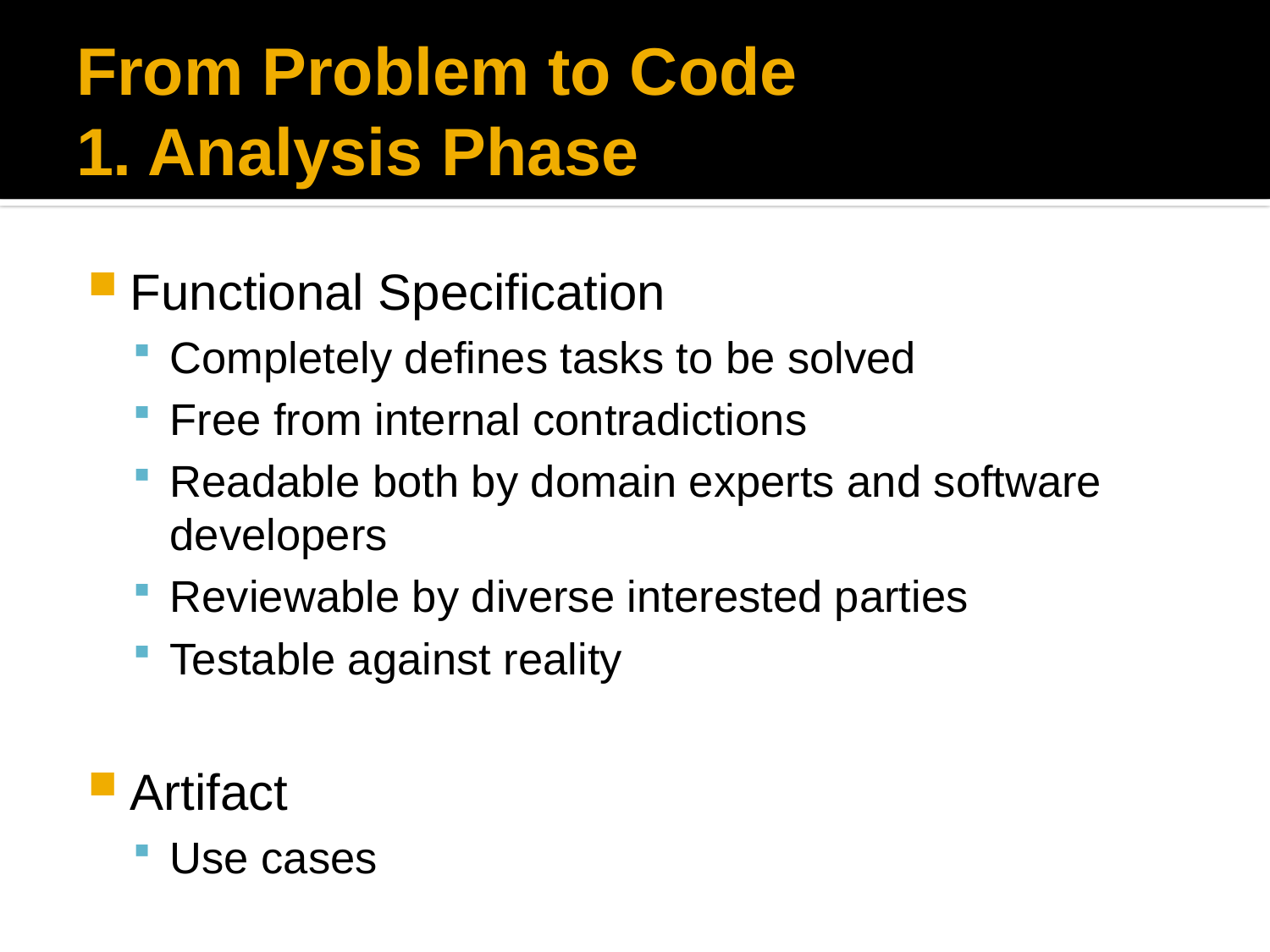

# From Problem to Code 1. Analysis Phase
Functional Specification
Completely defines tasks to be solved
Free from internal contradictions
Readable both by domain experts and software developers
Reviewable by diverse interested parties
Testable against reality

Artifact
Use cases